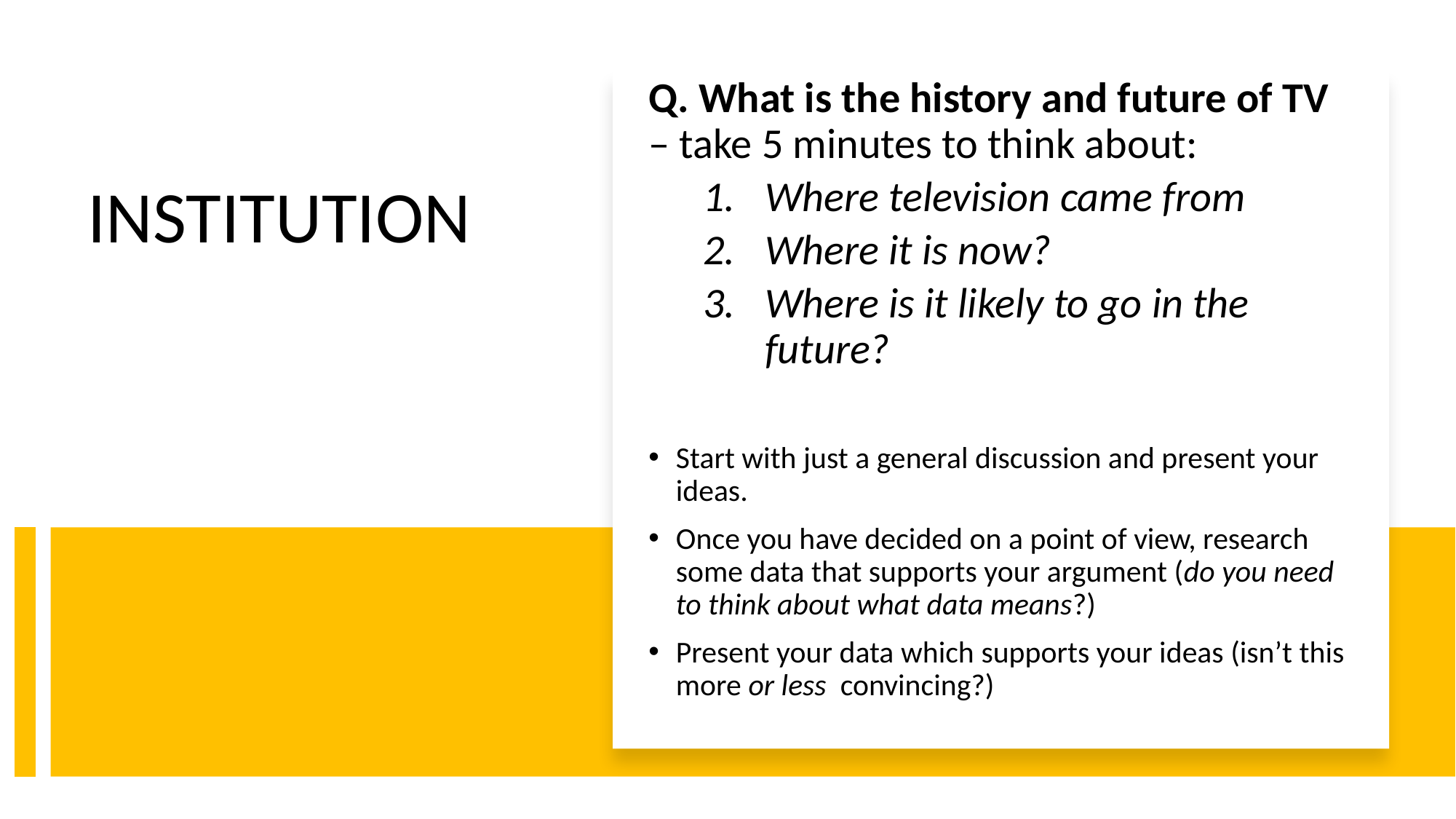

Q. What is the history and future of TV – take 5 minutes to think about:
Where television came from
Where it is now?
Where is it likely to go in the future?

Start with just a general discussion and present your ideas.
Once you have decided on a point of view, research some data that supports your argument (do you need to think about what data means?)
Present your data which supports your ideas (isn’t this more or less  convincing?)
# INSTITUTION